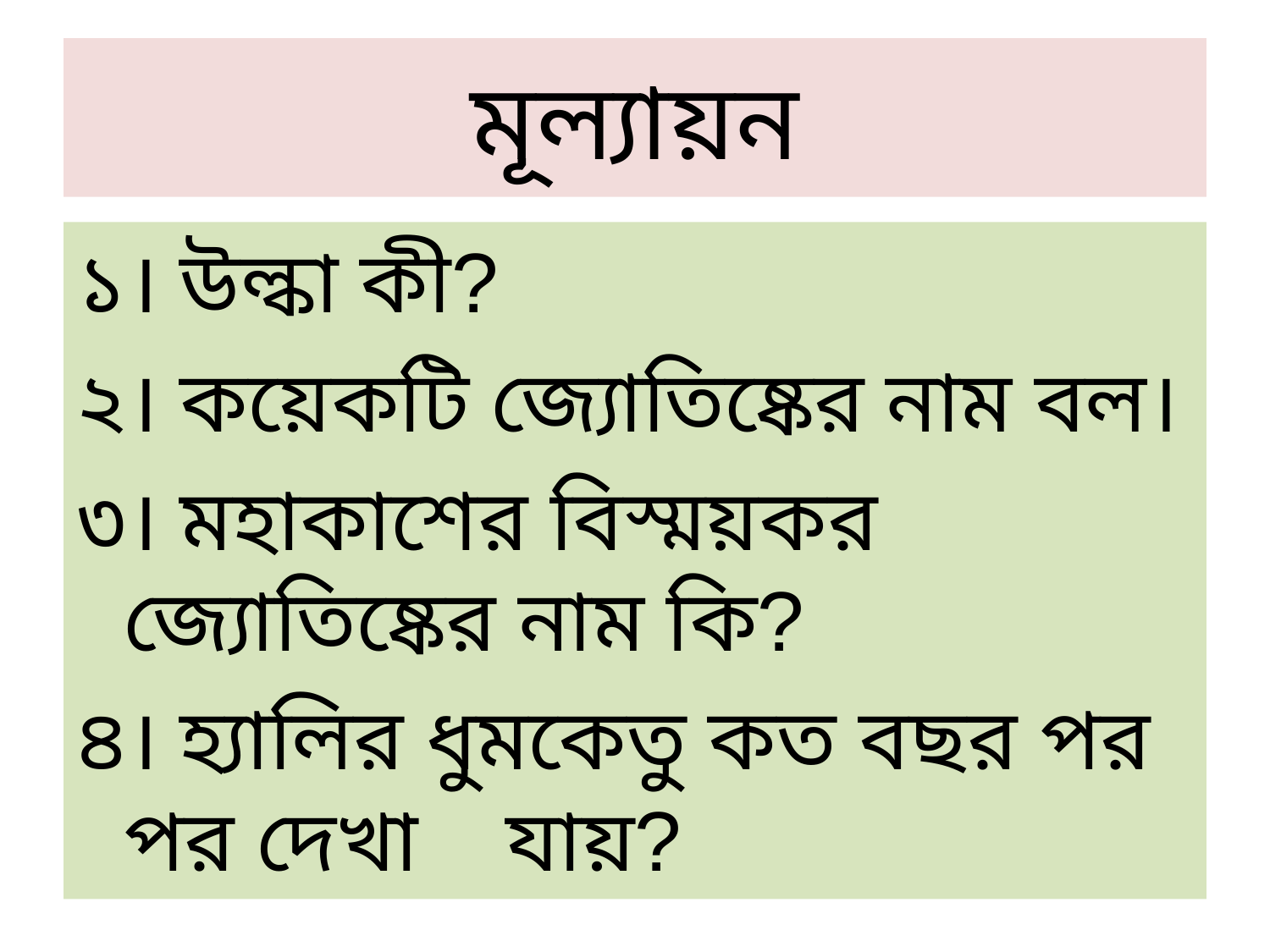

# মূল্যায়ন
১। উল্কা কী?
২। কয়েকটি জ্যোতিষ্কের নাম বল।
৩। মহাকাশের বিস্ময়কর জ্যোতিষ্কের নাম কি?
৪। হ্যালির ধুমকেতু কত বছর পর পর দেখা    যায়?